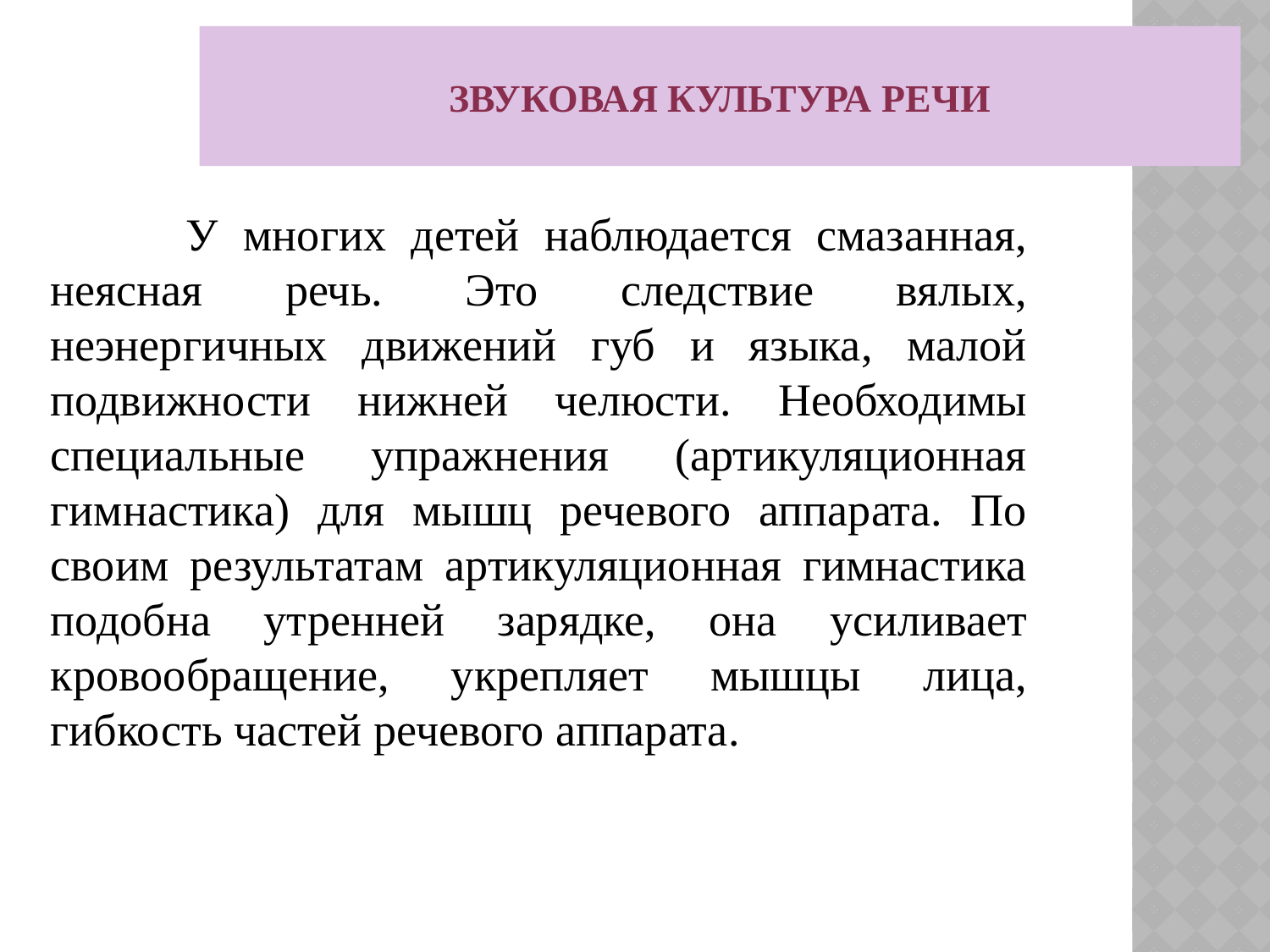

# Звуковая культура речи
       У многих детей наблюдается смазанная, неясная речь. Это следствие вялых, неэнергичных движений губ и языка, малой подвижности нижней челюсти. Необходимы специальные упражнения (артикуляционная гимнастика) для мышц речевого аппарата. По своим результатам артикуляционная гимнастика подобна утренней зарядке, она усиливает кровообращение, укрепляет мышцы лица, гибкость частей речевого аппарата.